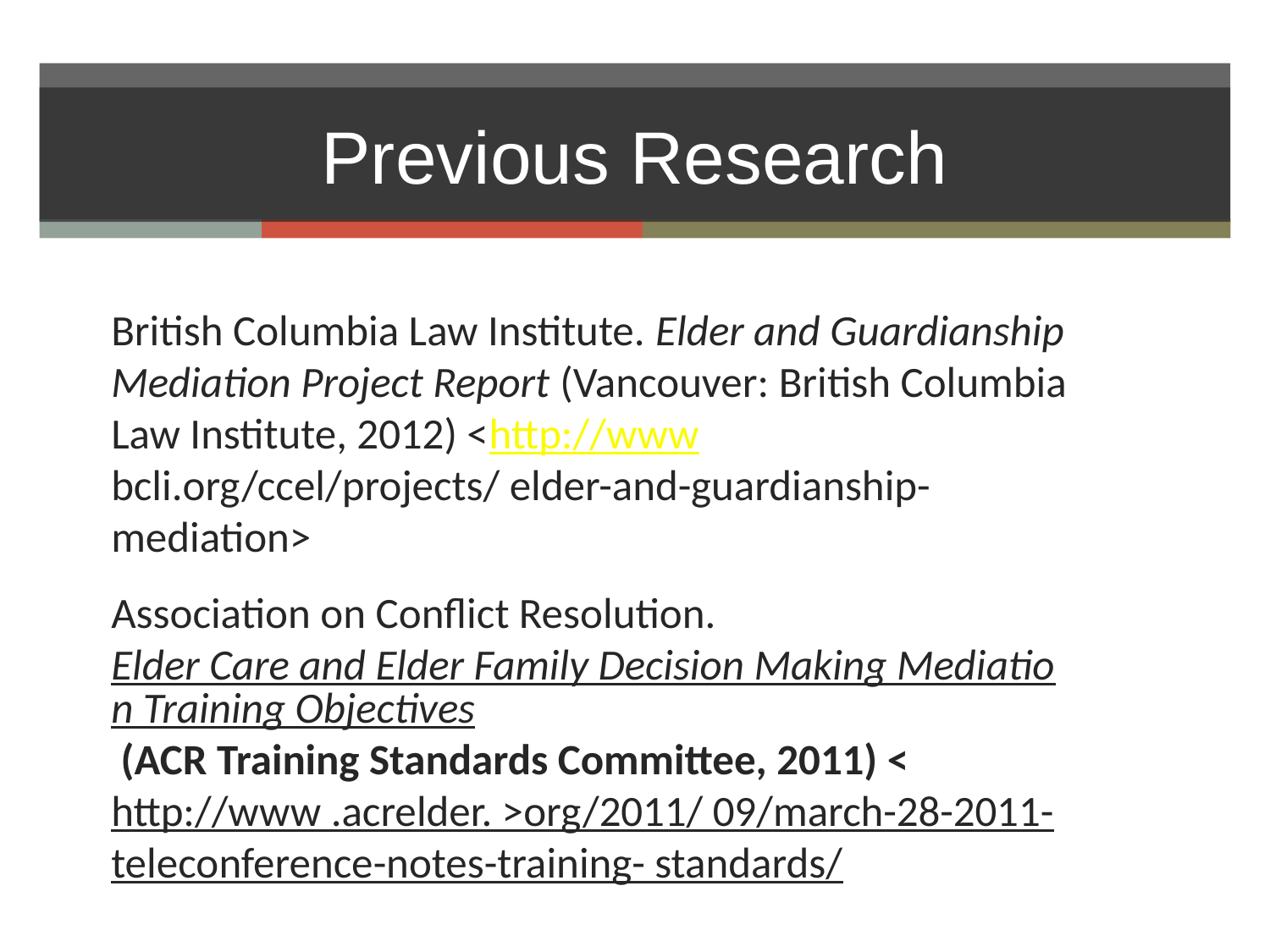

# Previous Research
British Columbia Law Institute. Elder and Guardianship Mediation Project Report (Vancouver: British Columbia Law Institute, 2012) <http://www bcli.org/ccel/projects/ elder-and-guardianship-mediation>
Association on Conflict Resolution. Elder Care and Elder Family Decision Making Mediation Training Objectives (ACR Training Standards Committee, 2011) < http://www .acrelder. >org/2011/ 09/march-28-2011-teleconference-notes-training- standards/